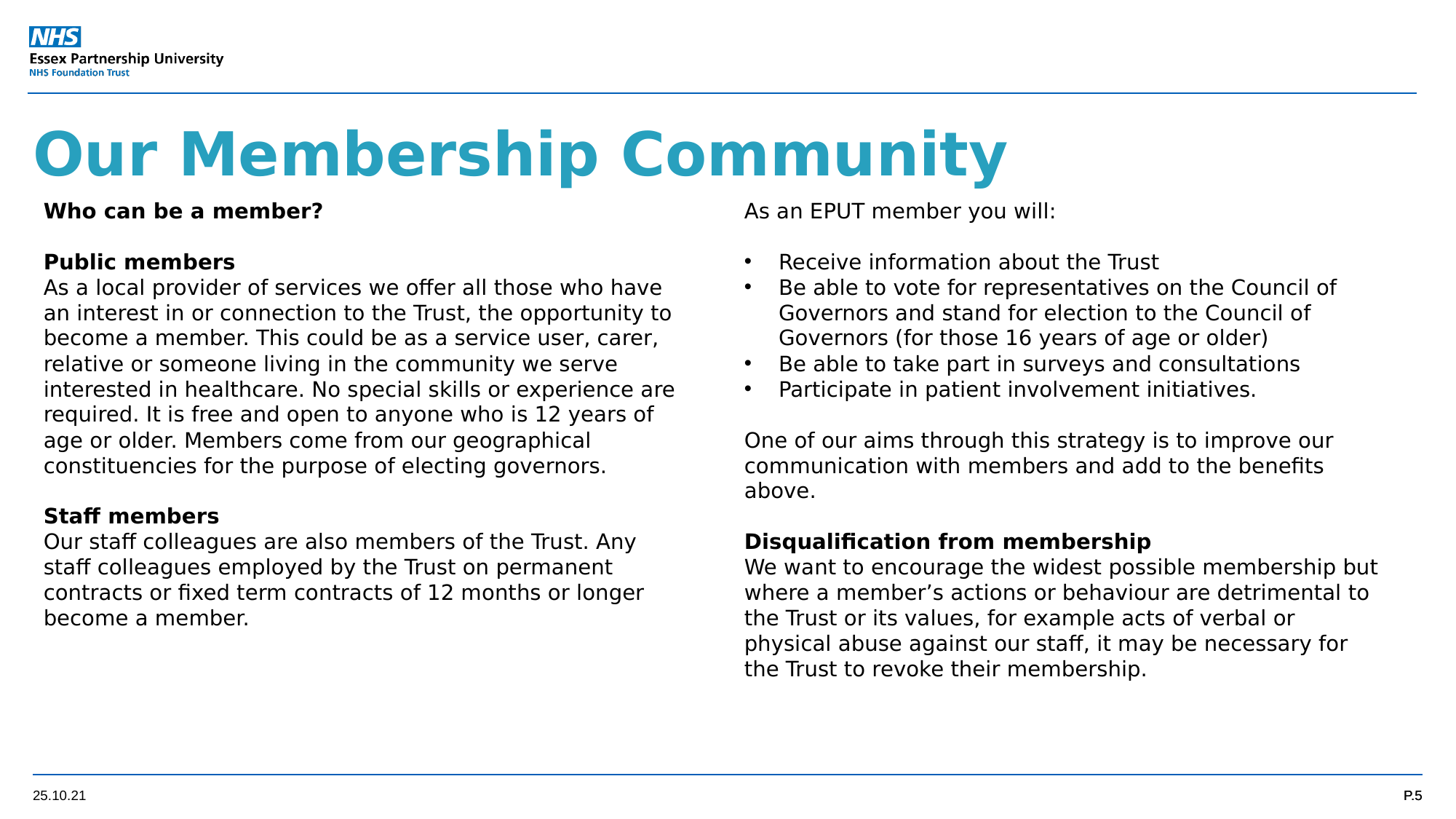

Our Membership Community
Who can be a member?

Public members
As a local provider of services we offer all those who have an interest in or connection to the Trust, the opportunity to become a member. This could be as a service user, carer, relative or someone living in the community we serve interested in healthcare. No special skills or experience are required. It is free and open to anyone who is 12 years of age or older. Members come from our geographical constituencies for the purpose of electing governors.

Staff members
Our staff colleagues are also members of the Trust. Any staff colleagues employed by the Trust on permanent contracts or fixed term contracts of 12 months or longer become a member.
As an EPUT member you will:

Receive information about the Trust
Be able to vote for representatives on the Council of Governors and stand for election to the Council of Governors (for those 16 years of age or older)
Be able to take part in surveys and consultations
Participate in patient involvement initiatives.

One of our aims through this strategy is to improve our communication with members and add to the benefits above.

Disqualification from membership
We want to encourage the widest possible membership but where a member’s actions or behaviour are detrimental to the Trust or its values, for example acts of verbal or physical abuse against our staff, it may be necessary for the Trust to revoke their membership.
P.5